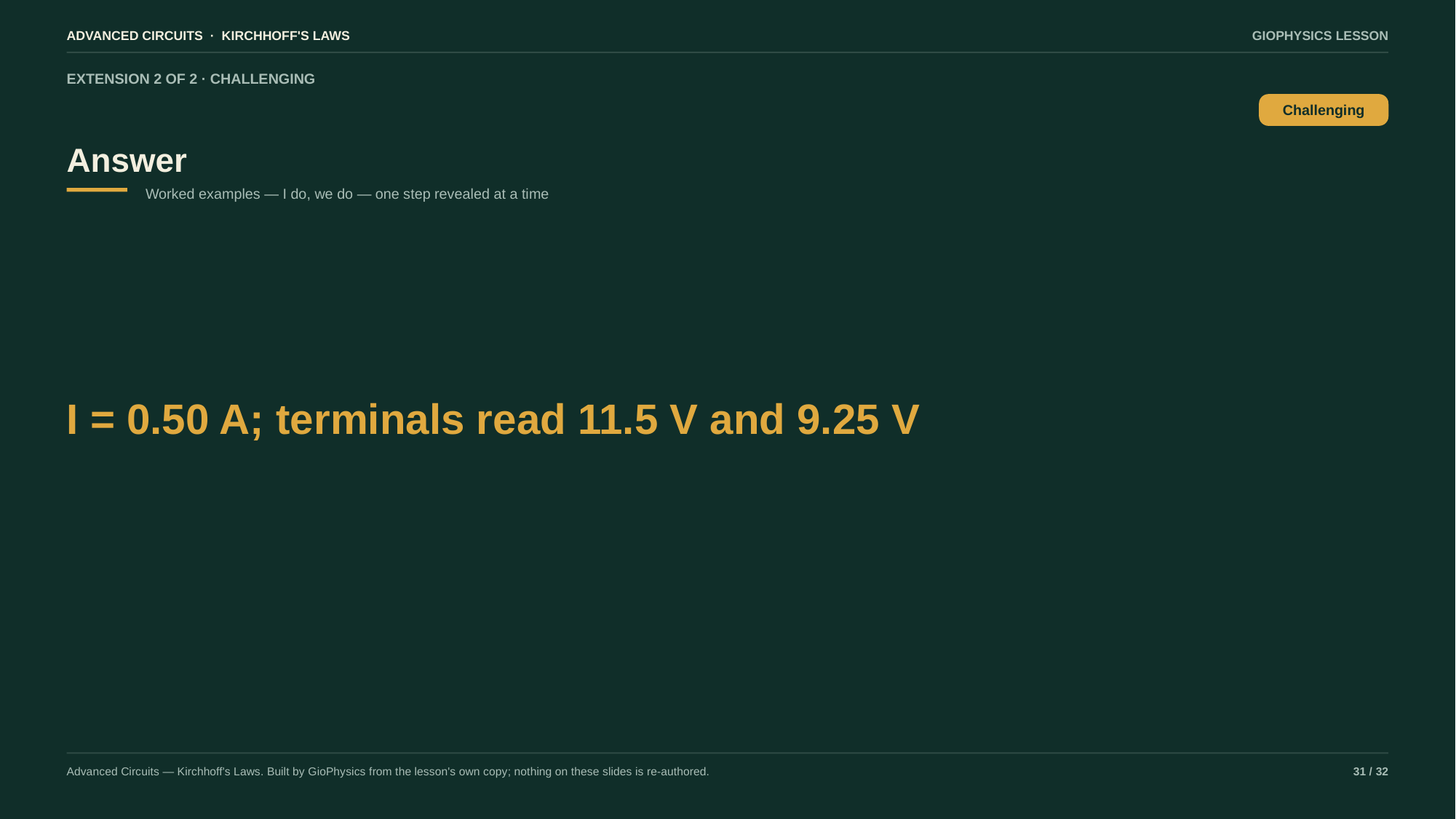

ADVANCED CIRCUITS  ·  KIRCHHOFF'S LAWS
GIOPHYSICS LESSON

EXTENSION 2 OF 2 · CHALLENGING
Answer

Challenging
Worked examples — I do, we do — one step revealed at a time

I = 0.50 A; terminals read 11.5 V and 9.25 V

Advanced Circuits — Kirchhoff's Laws. Built by GioPhysics from the lesson's own copy; nothing on these slides is re-authored.
31 / 32